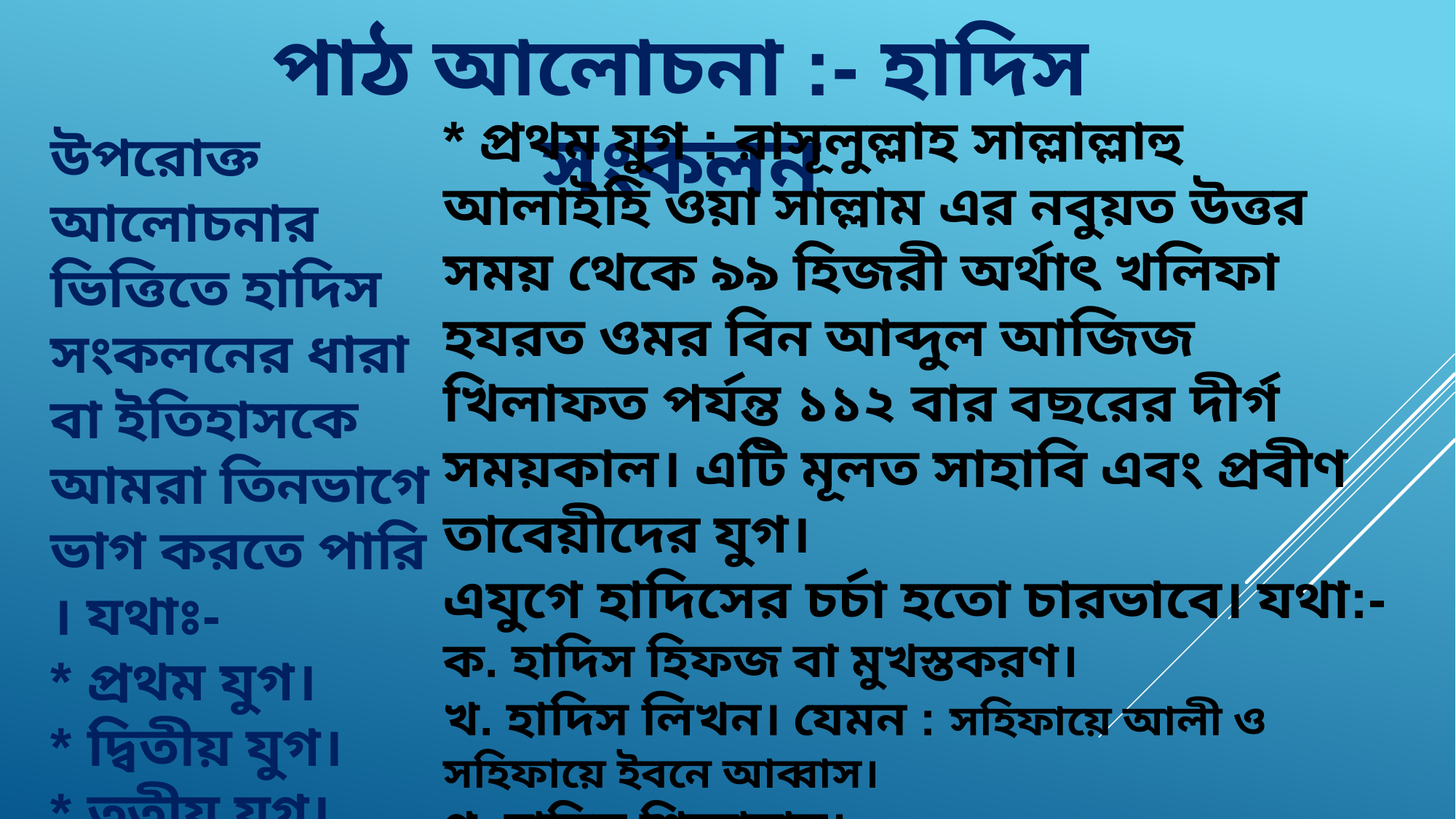

পাঠ আলোচনা :- হাদিস সংকলন
* প্রথম যুগ : রাসূলুল্লাহ সাল্লাল্লাহু আলাইহি ওয়া সাল্লাম এর নবুয়ত উত্তর সময় থেকে ৯৯ হিজরী অর্থাৎ খলিফা হযরত ওমর বিন আব্দুল আজিজ খিলাফত পর্যন্ত ১১২ বার বছরের দীর্গ সময়কাল। এটি মূলত সাহাবি এবং প্রবীণ তাবেয়ীদের যুগ।
এযুগে হাদিসের চর্চা হতো চারভাবে। যথা:-
ক. হাদিস হিফজ বা মুখস্তকরণ।
খ. হাদিস লিখন। যেমন : সহিফায়ে আলী ও সহিফায়ে ইবনে আব্বাস।
গ. হাদিস শিক্ষাদান।
ঘ. হাদিস অনুযায়ী আমল।
উপরোক্ত আলোচনার ভিত্তিতে হাদিস সংকলনের ধারা বা ইতিহাসকে আমরা তিনভাগে ভাগ করতে পারি । যথাঃ-
* প্রথম যুগ।
* দ্বিতীয় যুগ।
* তৃতীয় যুগ।